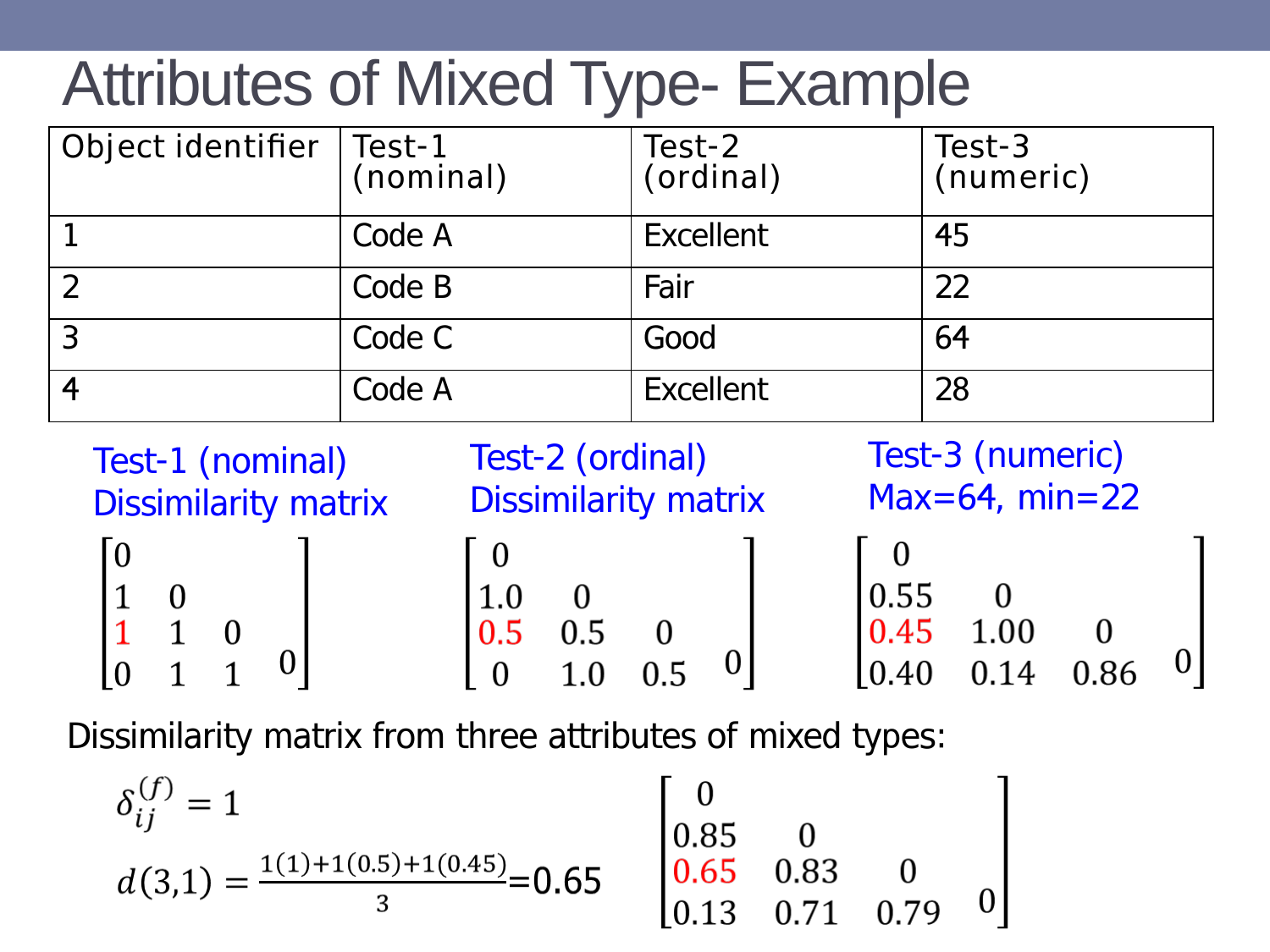

# Attributes of Mixed Type- Example
| Object identifier | Test-1 (nominal) | Test-2 (ordinal) | Test-3 (numeric) |
| --- | --- | --- | --- |
| 1 | Code A | Excellent | 45 |
| 2 | Code B | Fair | 22 |
| 3 | Code C | Good | 64 |
| 4 | Code A | Excellent | 28 |
Test-3 (numeric)
Max=64, min=22
Test-2 (ordinal)
Dissimilarity matrix
Test-1 (nominal)
Dissimilarity matrix

Dissimilarity matrix from three attributes of mixed types: